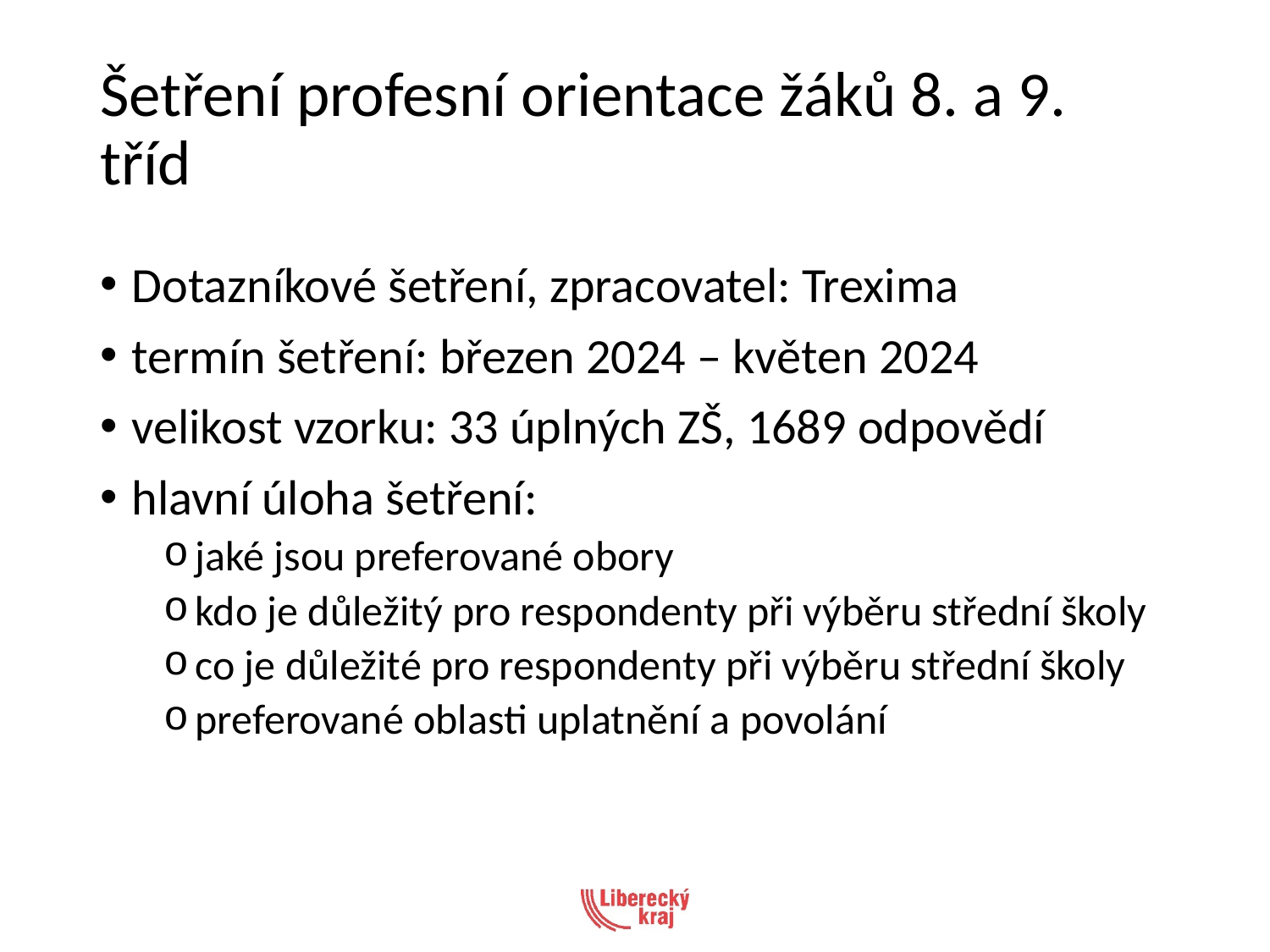

# Šetření profesní orientace žáků 8. a 9. tříd
Dotazníkové šetření, zpracovatel: Trexima
termín šetření: březen 2024 – květen 2024
velikost vzorku: 33 úplných ZŠ, 1689 odpovědí
hlavní úloha šetření:
jaké jsou preferované obory
kdo je důležitý pro respondenty při výběru střední školy
co je důležité pro respondenty při výběru střední školy
preferované oblasti uplatnění a povolání